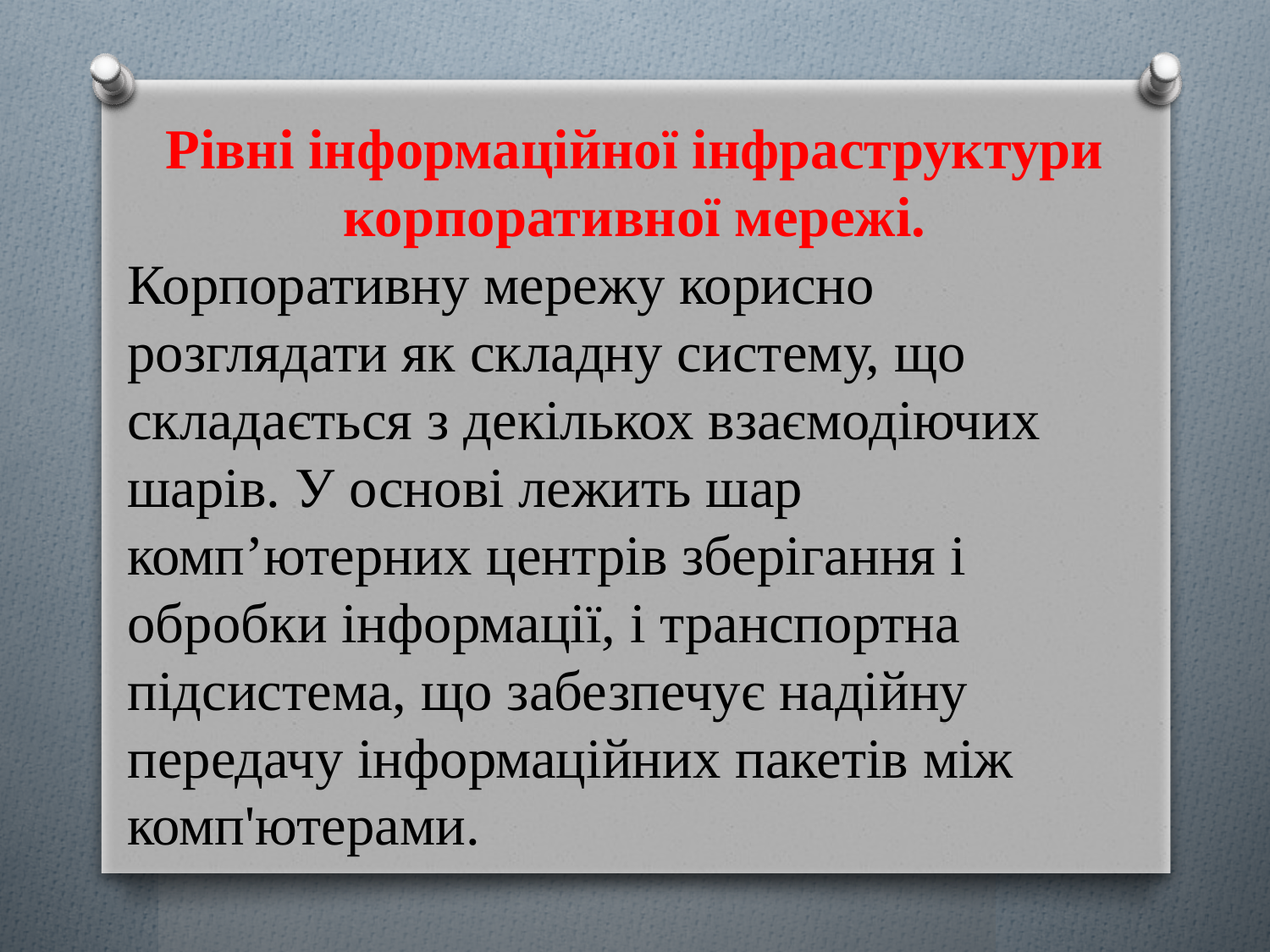

Рівні інформаційної інфраструктури корпоративної мережі.
Корпоративну мережу корисно розглядати як складну систему, що складається з декількох взаємодіючих шарів. У основі лежить шар комп’ютерних центрів зберігання і обробки інформації, і транспортна підсистема, що забезпечує надійну передачу інформаційних пакетів між комп'ютерами.